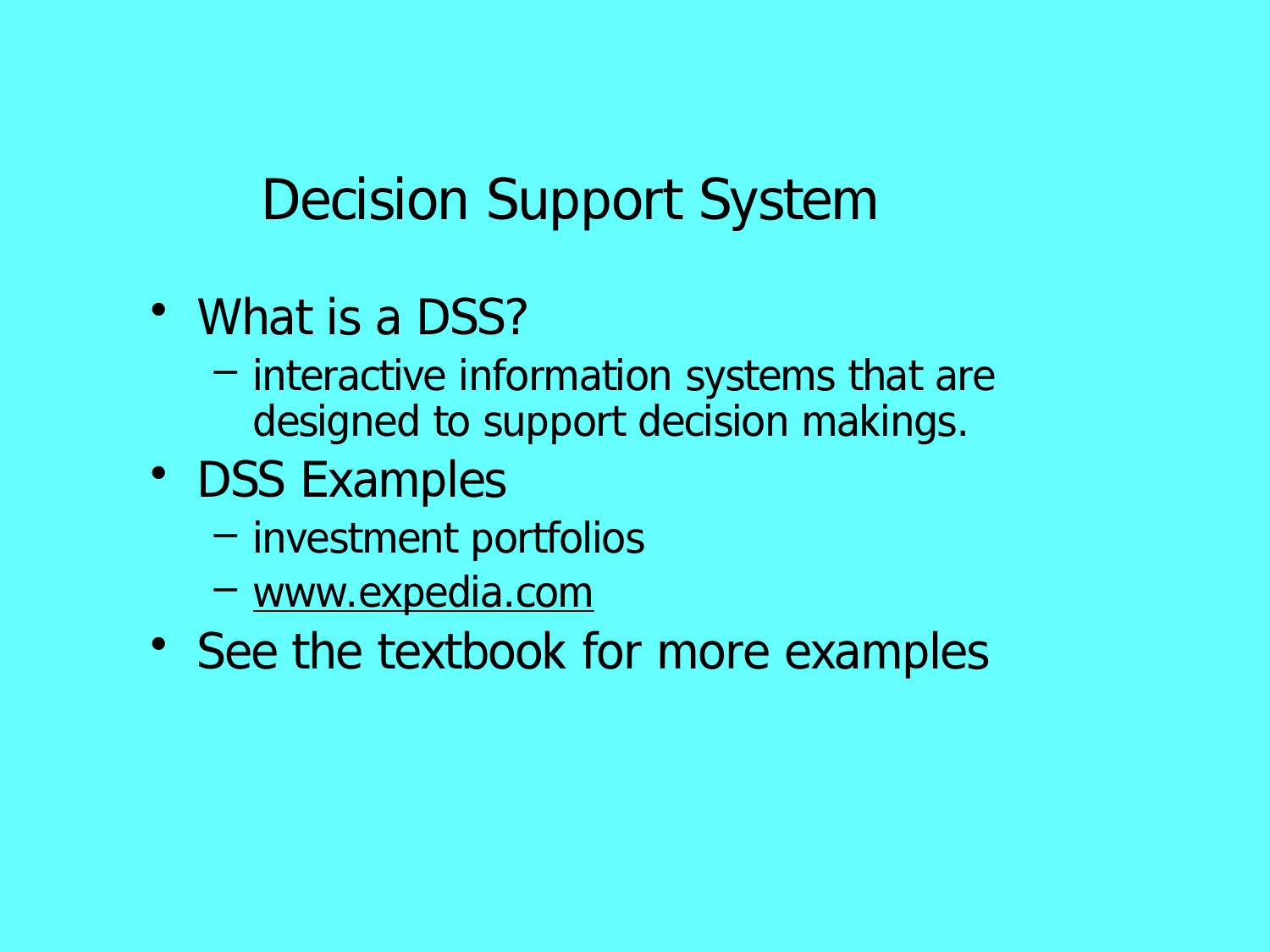

# Decision Support System
What is a DSS?
interactive information systems that are designed to support decision makings.
DSS Examples
investment portfolios
www.expedia.com
See the textbook for more examples